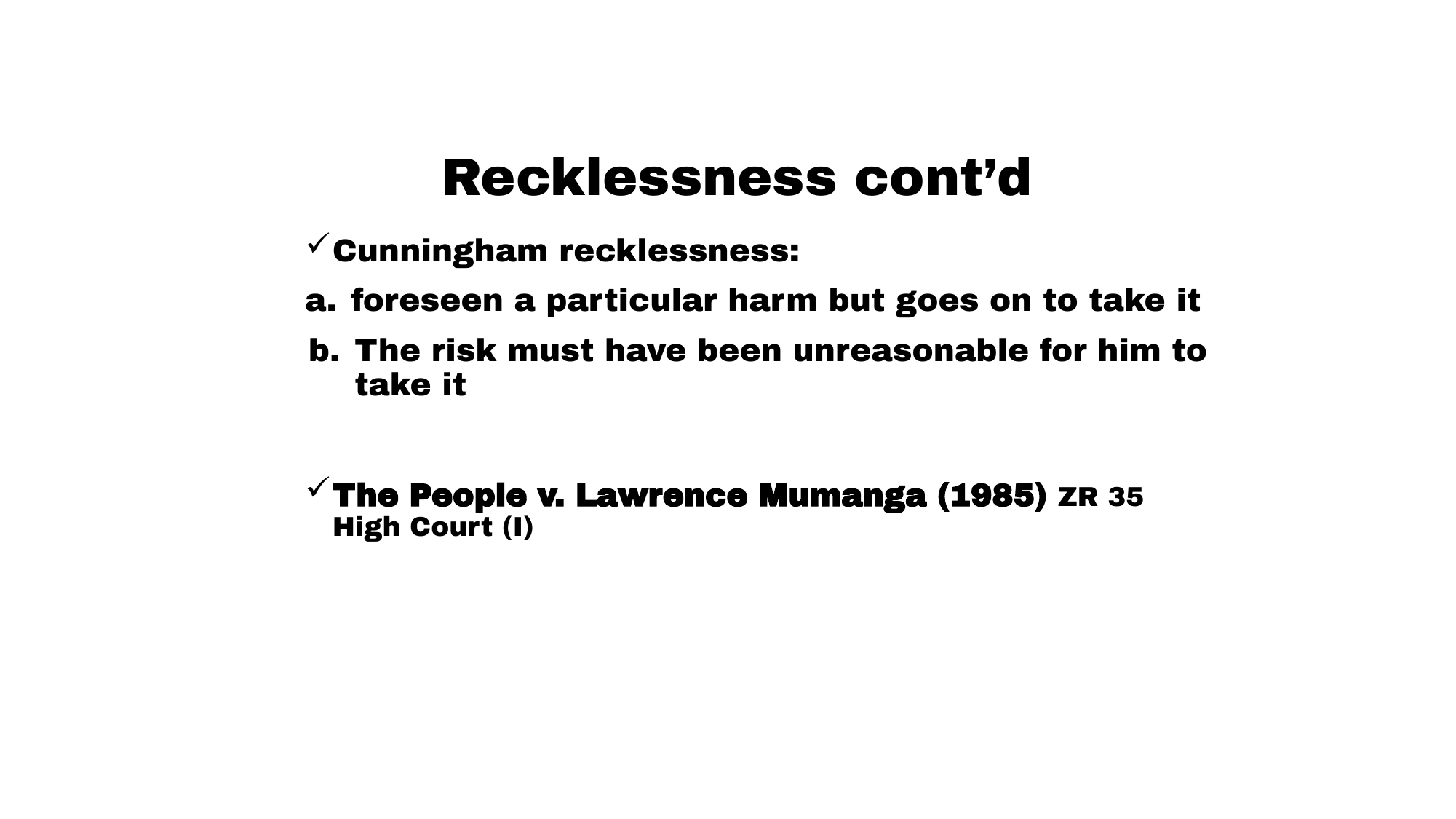

# Recklessness cont’d
Cunningham recklessness:
foreseen a particular harm but goes on to take it
The risk must have been unreasonable for him to take it

The People v. Lawrence Mumanga (1985) ZR 35 High Court (I)